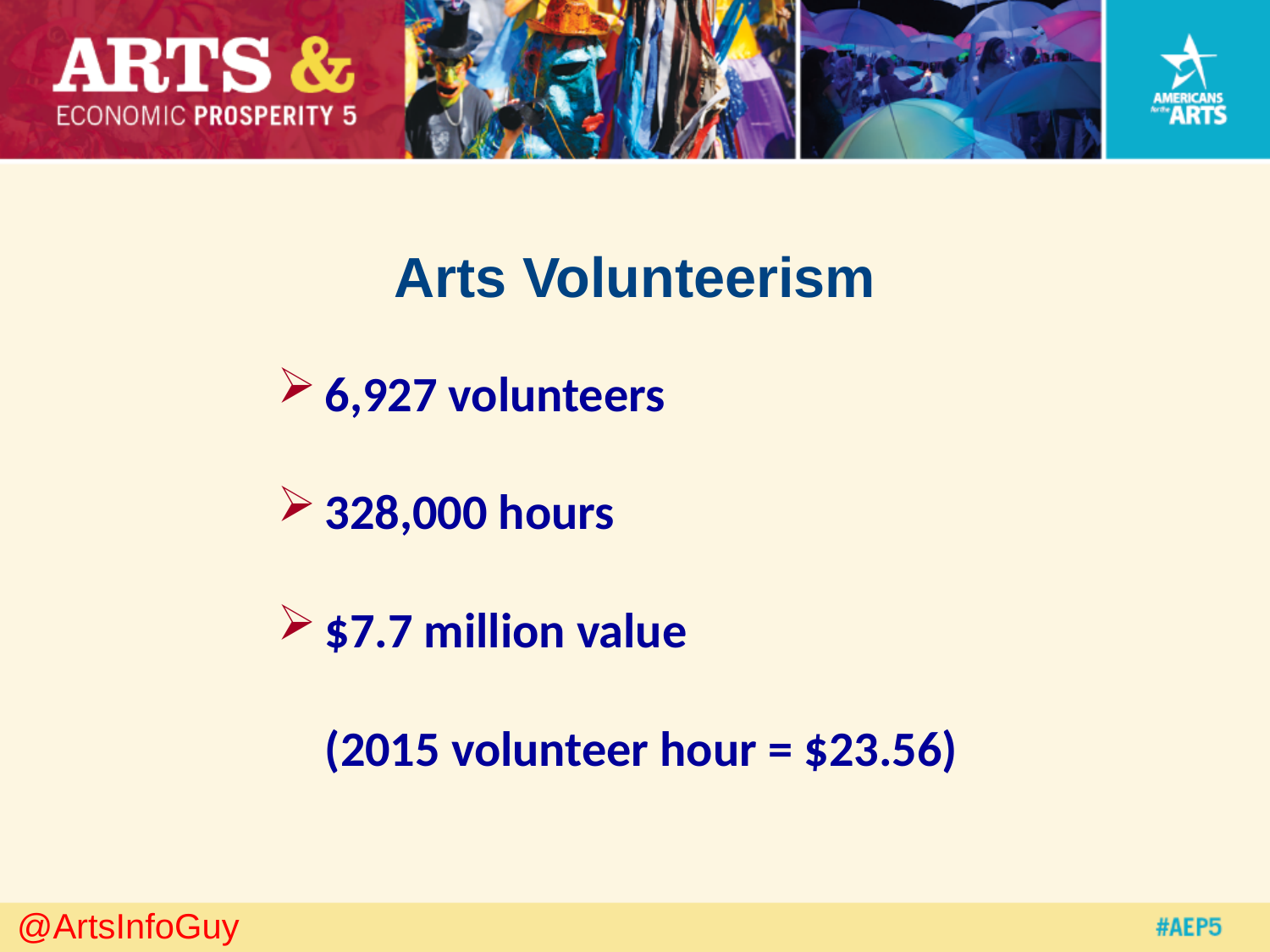

# Arts Volunteerism
6,927 volunteers

328,000 hours

$7.7 million value

	(2015 volunteer hour = $23.56)

@ArtsInfoGuy